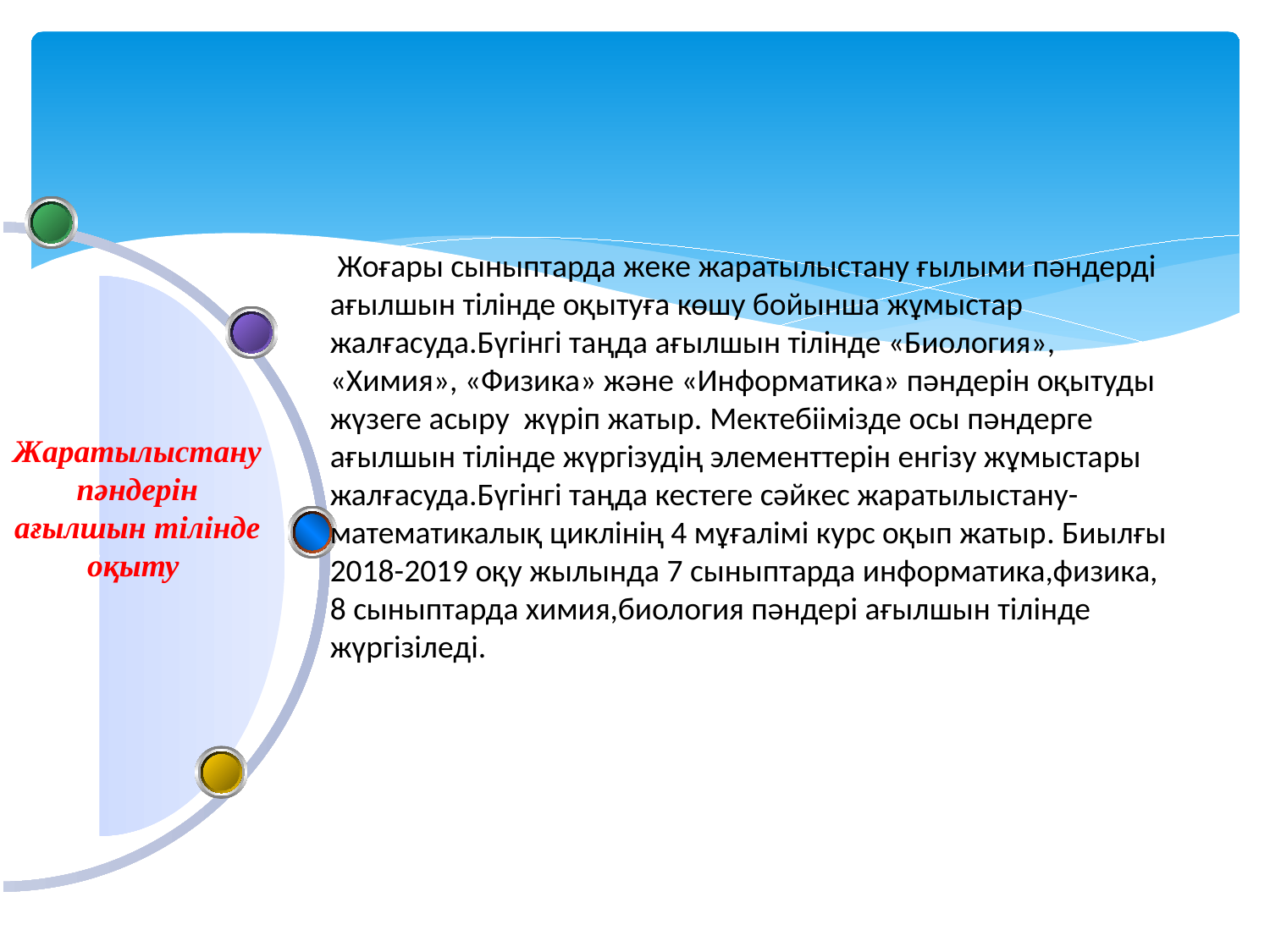

Жоғары сыныптарда жеке жаратылыстану ғылыми пәндерді ағылшын тілінде оқытуға көшу бойынша жұмыстар жалғасуда.Бүгінгі таңда ағылшын тілінде «Биология», «Химия», «Физика» және «Информатика» пәндерін оқытуды жүзеге асыру  жүріп жатыр. Мектебіімізде осы пәндерге ағылшын тілінде жүргізудің элементтерін енгізу жұмыстары жалғасуда.Бүгінгі таңда кестеге сәйкес жаратылыстану-математикалық циклінің 4 мұғалімі курс оқып жатыр. Биылғы 2018-2019 оқу жылында 7 сыныптарда информатика,физика, 8 сыныптарда химия,биология пәндері ағылшын тілінде жүргізіледі.

# Жаратылыстану пәндерін ағылшын тілінде оқыту